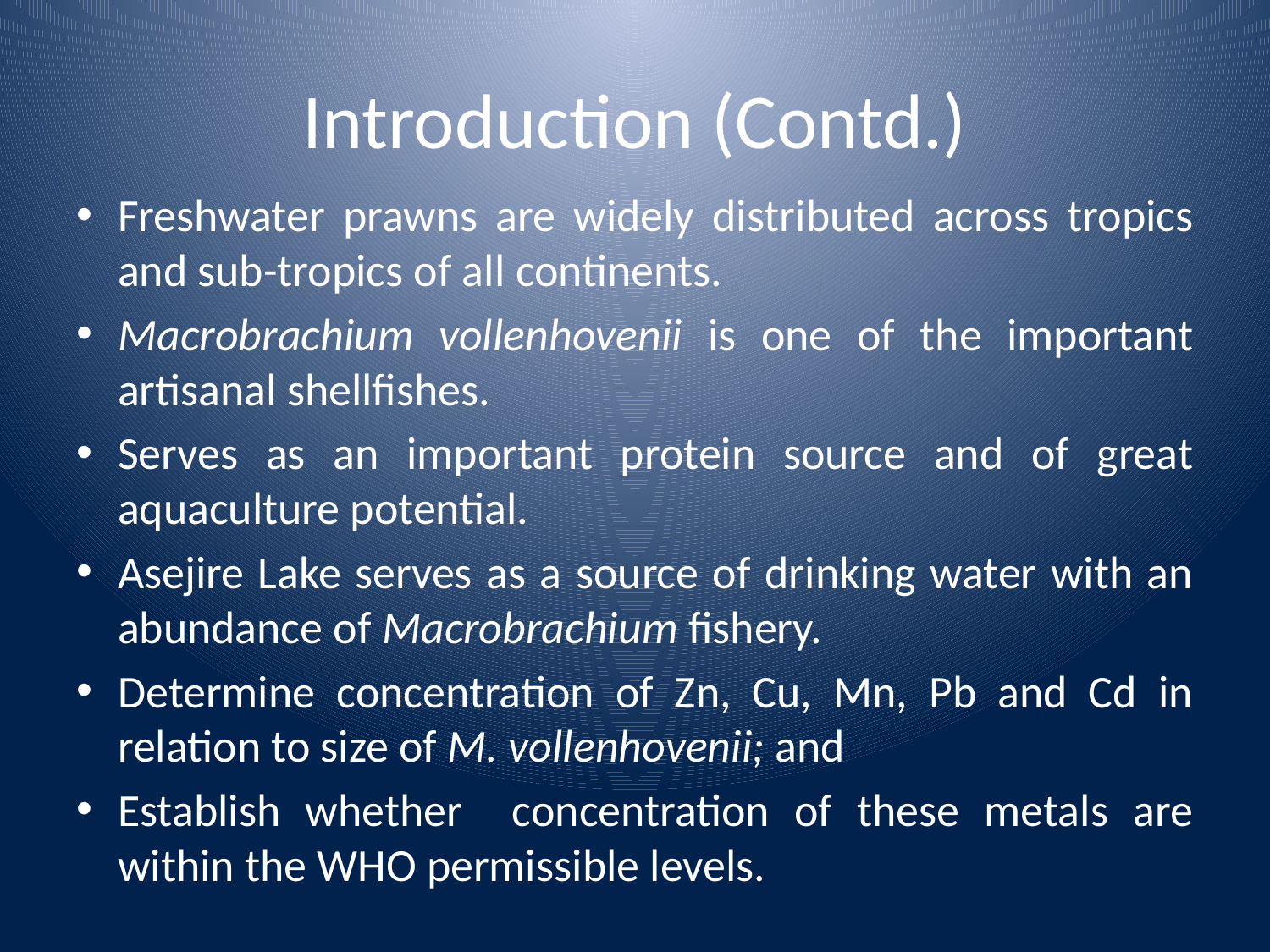

# Introduction (Contd.)
Freshwater prawns are widely distributed across tropics and sub-tropics of all continents.
Macrobrachium vollenhovenii is one of the important artisanal shellfishes.
Serves as an important protein source and of great aquaculture potential.
Asejire Lake serves as a source of drinking water with an abundance of Macrobrachium fishery.
Determine concentration of Zn, Cu, Mn, Pb and Cd in relation to size of M. vollenhovenii; and
Establish whether  concentration of these metals are within the WHO permissible levels.